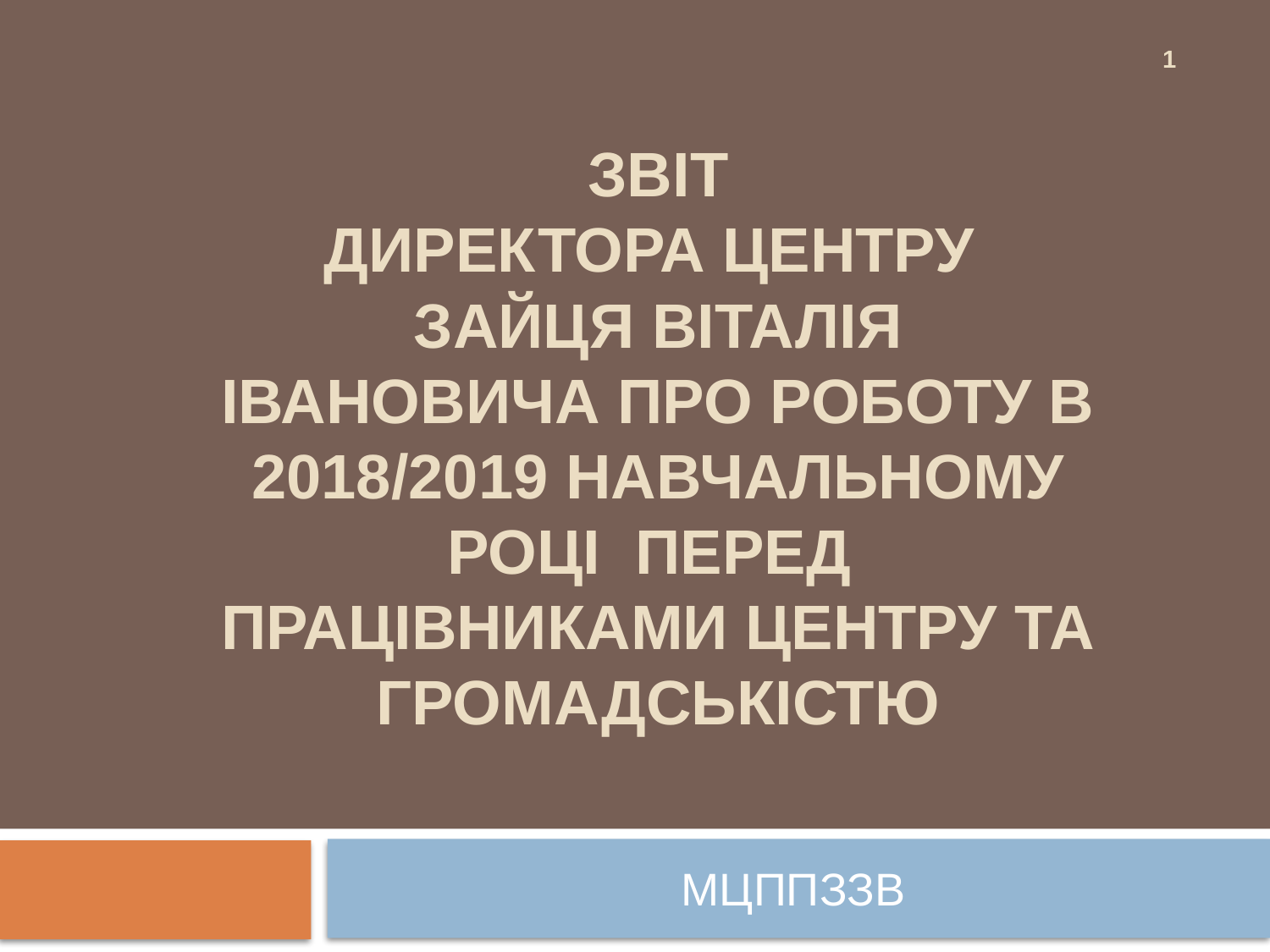

1
# ЗВІТ директора Центру Зайця Віталія Івановича про роботу в 2018/2019 навчальному році  перед працівниками Центру та громадськістю
МЦППЗЗВ